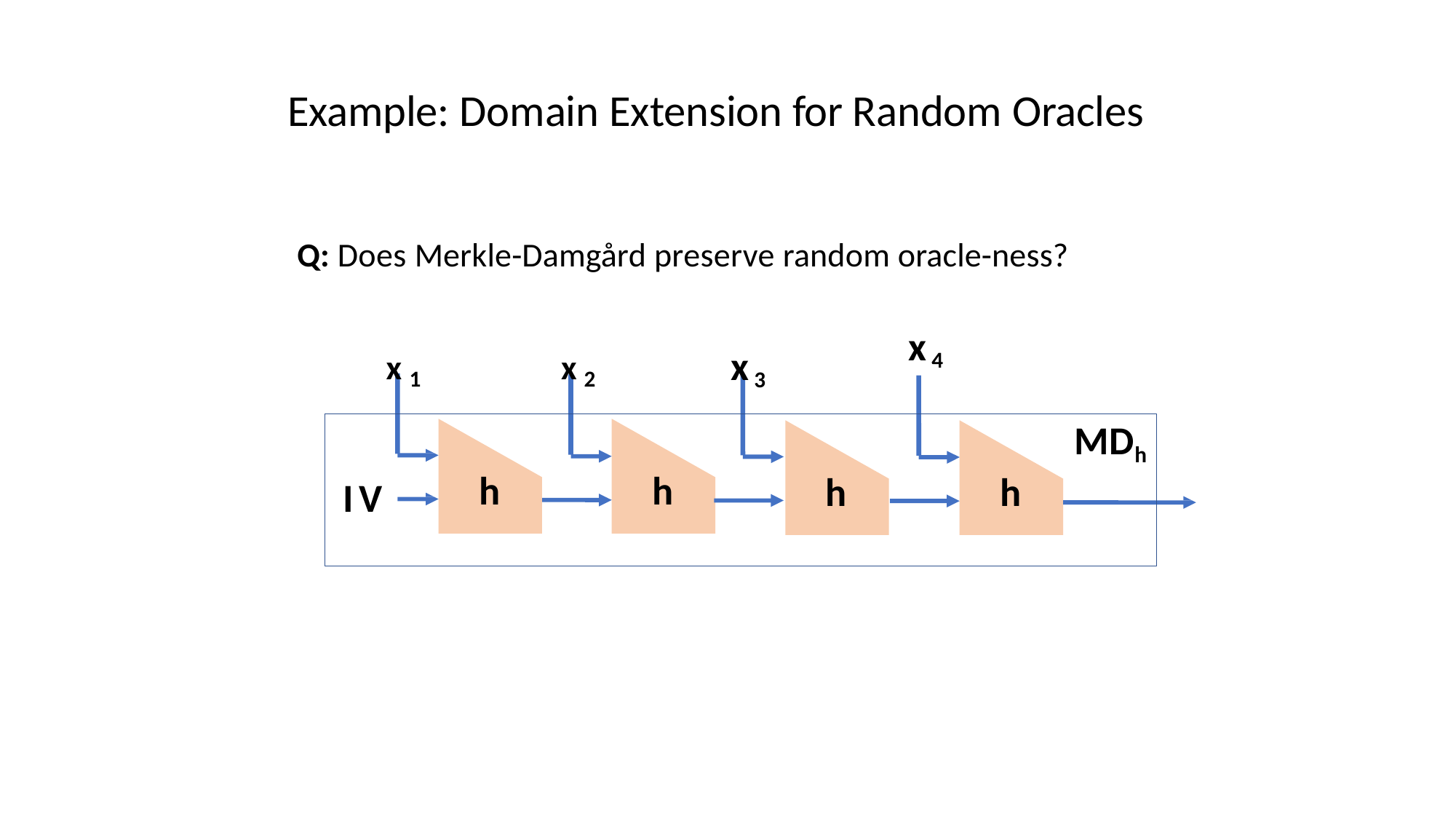

# Example: Domain Extension for Random Oracles
Q: Does Merkle-Damgård preserve random oracle-ness?
x1	x2	x3
x4

MDh

h
h
h
h
IV